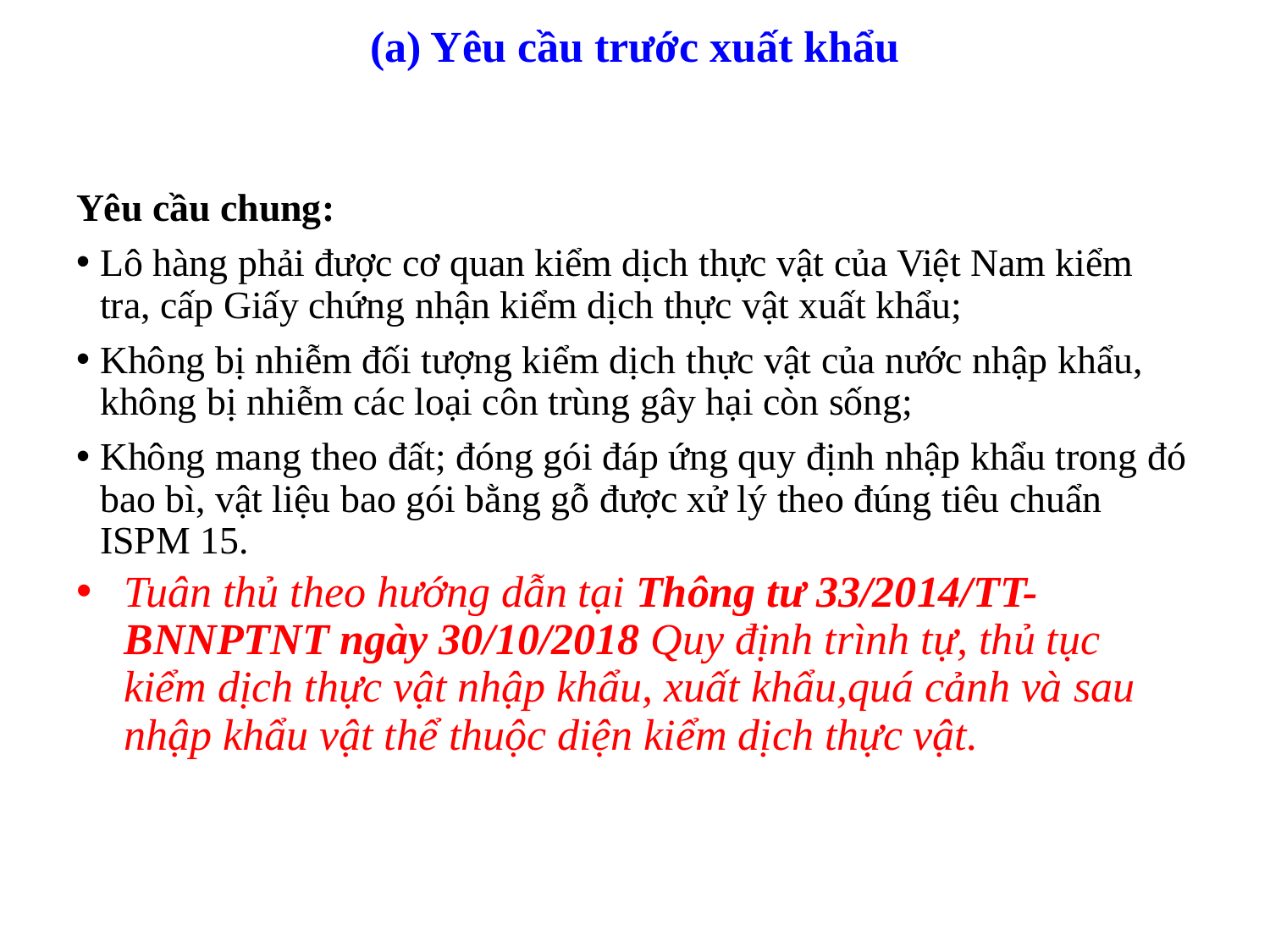

# (a) Yêu cầu trước xuất khẩu

Yêu cầu chung:
Lô hàng phải được cơ quan kiểm dịch thực vật của Việt Nam kiểm tra, cấp Giấy chứng nhận kiểm dịch thực vật xuất khẩu;
Không bị nhiễm đối tượng kiểm dịch thực vật của nước nhập khẩu, không bị nhiễm các loại côn trùng gây hại còn sống;
Không mang theo đất; đóng gói đáp ứng quy định nhập khẩu trong đó bao bì, vật liệu bao gói bằng gỗ được xử lý theo đúng tiêu chuẩn ISPM 15.
Tuân thủ theo hướng dẫn tại Thông tư 33/2014/TT-BNNPTNT ngày 30/10/2018 Quy định trình tự, thủ tục kiểm dịch thực vật nhập khẩu, xuất khẩu,quá cảnh và sau nhập khẩu vật thể thuộc diện kiểm dịch thực vật.